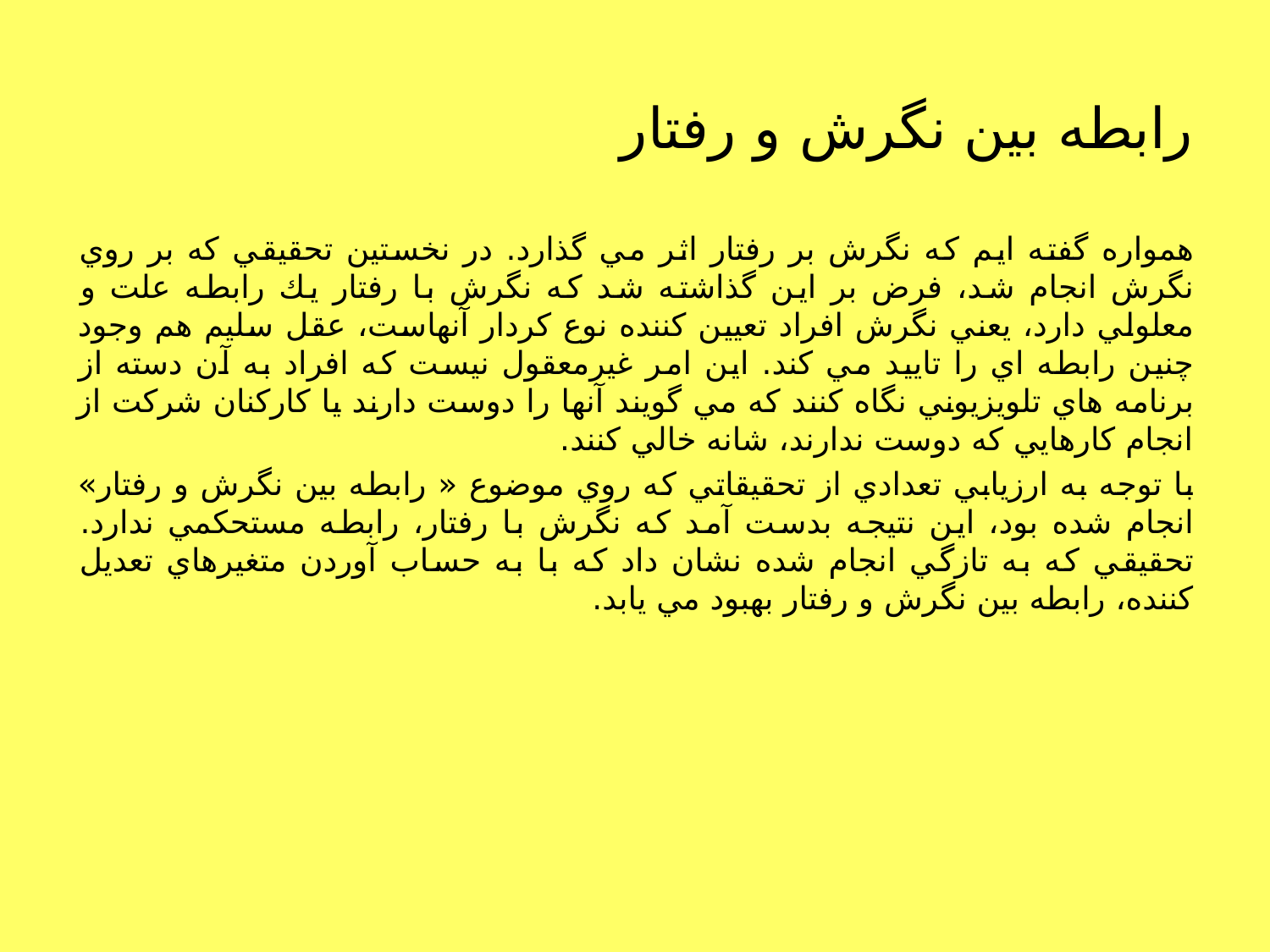

# رابطه بين نگرش و رفتار
همواره گفته ايم كه نگرش بر رفتار اثر مي گذارد. در نخستين تحقيقي كه بر روي نگرش انجام شد، فرض بر اين گذاشته شد كه نگرش با رفتار يك رابطه علت و معلولي دارد، يعني نگرش افراد تعيين كننده نوع كردار آنهاست، عقل سليم هم وجود چنين رابطه اي را تاييد مي كند. اين امر غيرمعقول نيست كه افراد به آن دسته از برنامه هاي تلويزيوني نگاه كنند كه مي گويند آنها را دوست دارند يا كاركنان شركت از انجام كارهايي كه دوست ندارند، شانه خالي كنند.
با توجه به ارزيابي تعدادي از تحقيقاتي كه روي موضوع « رابطه بين نگرش و رفتار» انجام شده بود، اين نتيجه بدست آمد كه نگرش با رفتار، رابطه مستحكمي ندارد. تحقيقي كه به تازگي انجام شده نشان داد كه با به حساب آوردن متغيرهاي تعديل كننده، رابطه بين نگرش و رفتار بهبود مي يابد.